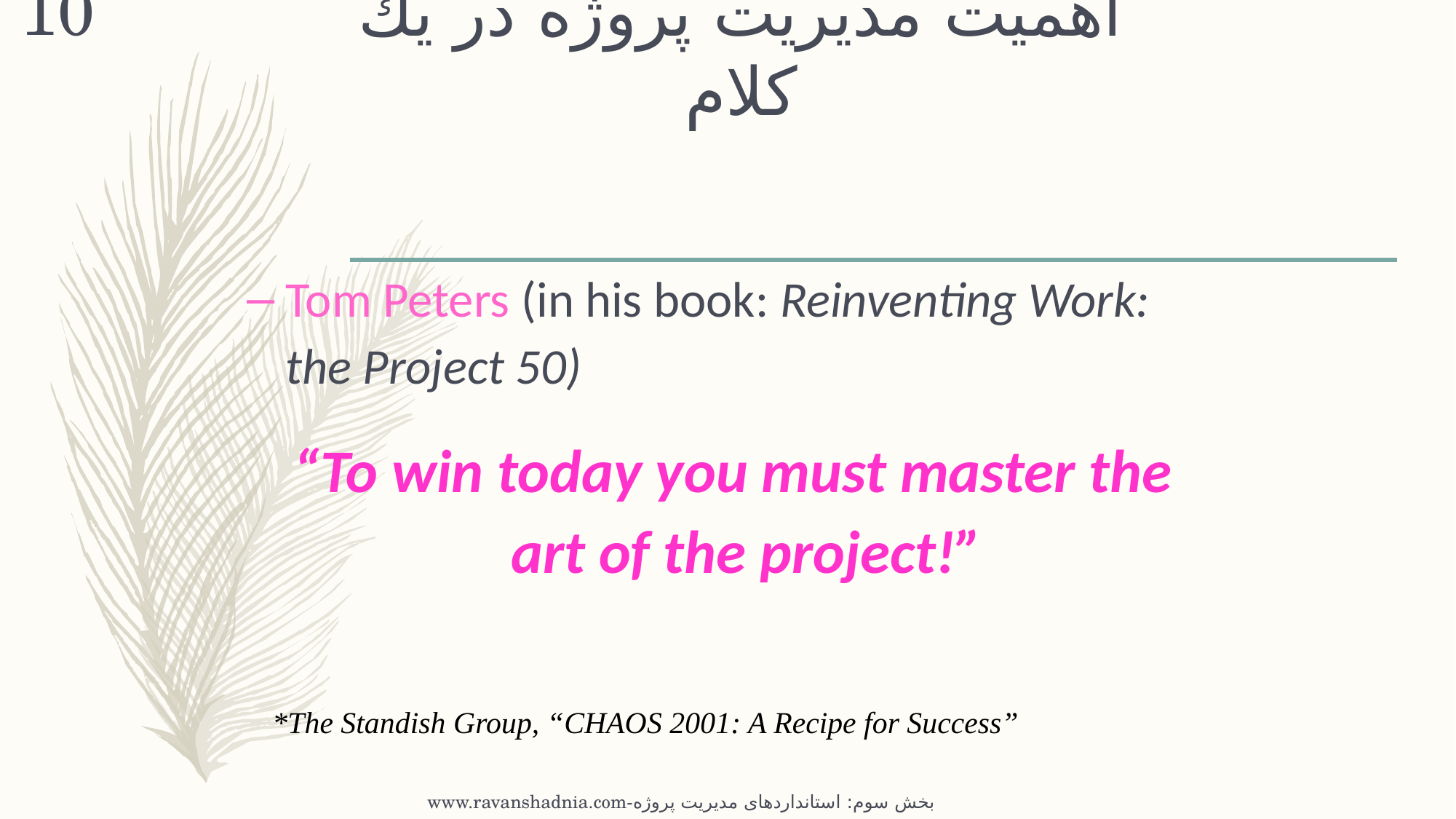

10
# اهميت مديريت پروژه در يك كلام
Tom Peters (in his book: Reinventing Work: the Project 50)
 “To win today you must master the art of the project!”

*The Standish Group, “CHAOS 2001: A Recipe for Success”
www.ravanshadnia.com-بخش سوم: استانداردهای مدیریت پروژه